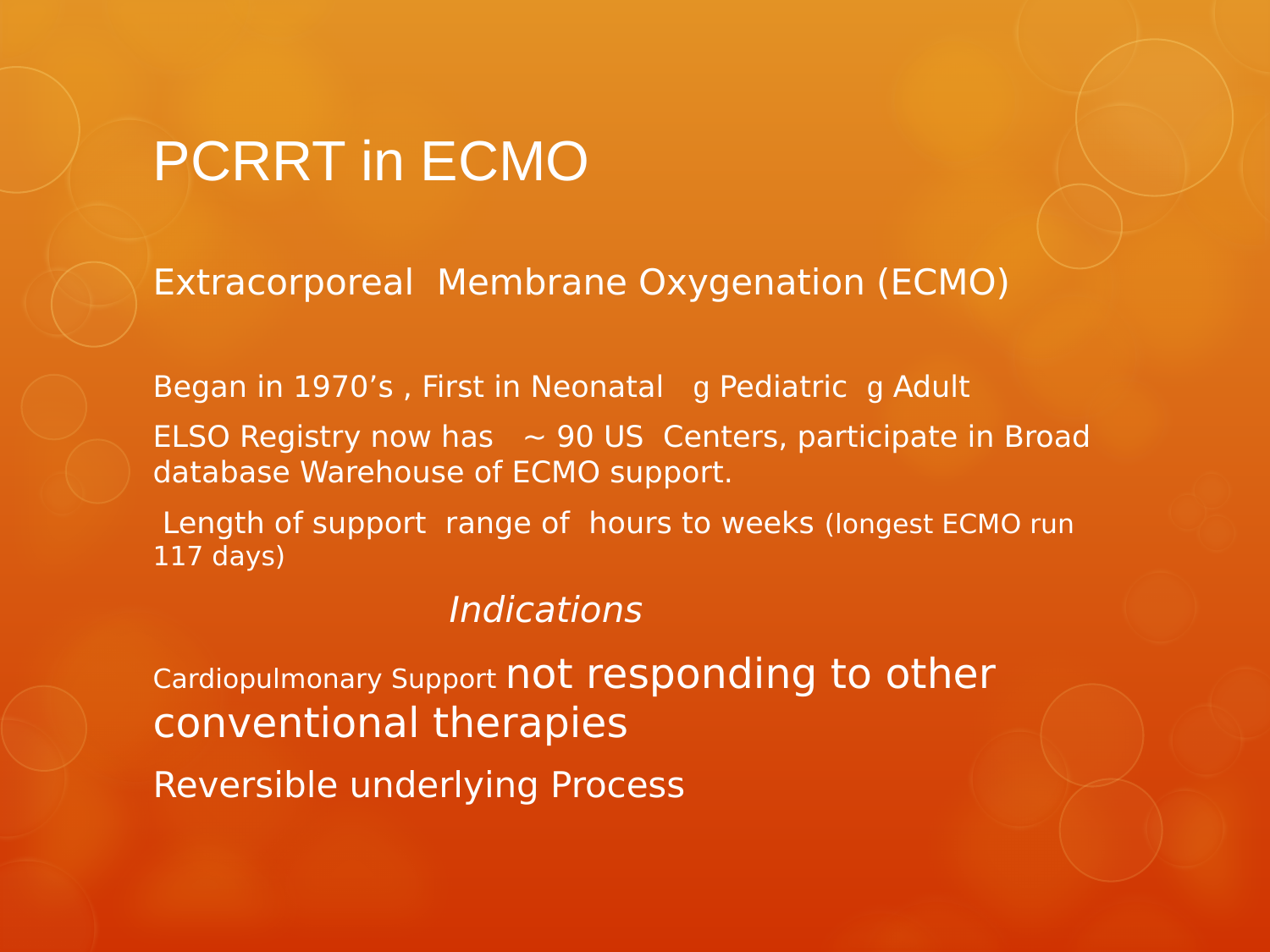

# PCRRT in ECMO
Extracorporeal  Membrane Oxygenation (ECMO)

Began in 1970’s , First in Neonatal   g Pediatric  g Adult
ELSO Registry now has   ~ 90 US  Centers, participate in Broad database Warehouse of ECMO support.
 Length of support  range of  hours to weeks (longest ECMO run 117 days)
                                   Indications
Cardiopulmonary Support not responding to other  conventional therapies
Reversible underlying Process